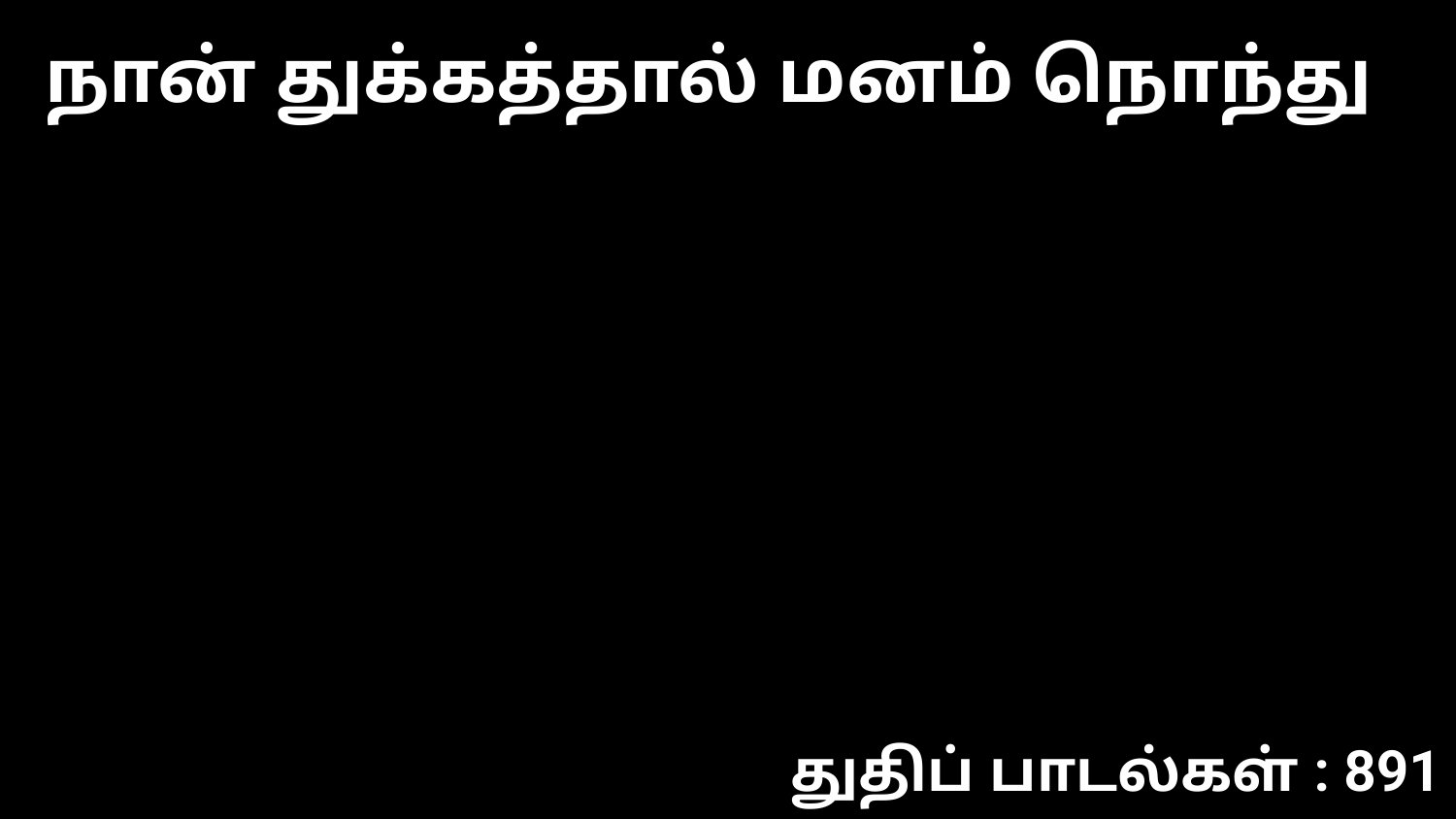

நான் துக்கத்தால் மனம் நொந்து
துதிப் பாடல்கள் : 891